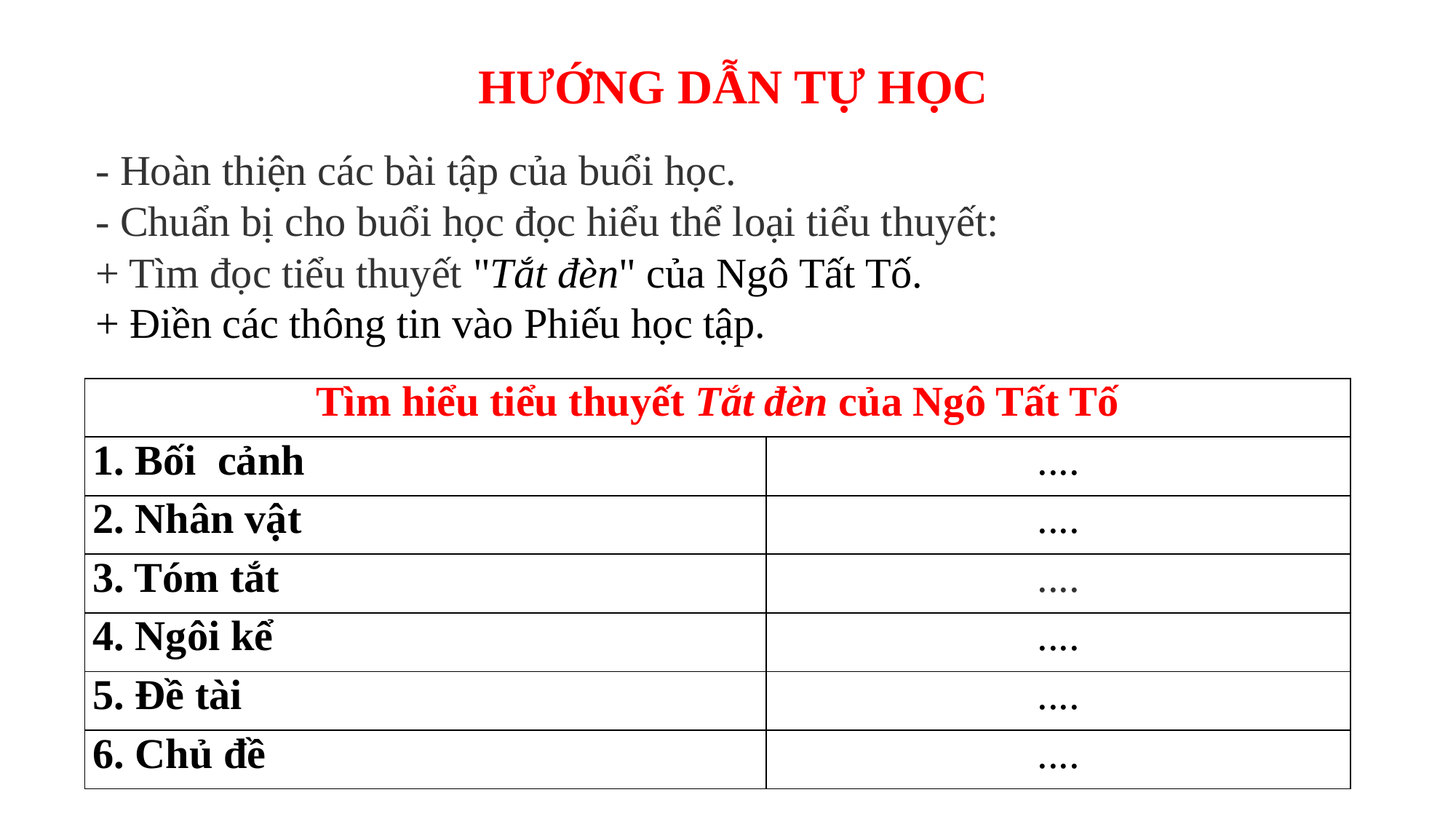

HƯỚNG DẪN TỰ HỌC
- Hoàn thiện các bài tập của buổi học.
- Chuẩn bị cho buổi học đọc hiểu thể loại tiểu thuyết:
+ Tìm đọc tiểu thuyết "Tắt đèn" của Ngô Tất Tố.
+ Điền các thông tin vào Phiếu học tập.
| Tìm hiểu tiểu thuyết Tắt đèn của Ngô Tất Tố |  |
| --- | --- |
| 1. Bối cảnh | .... |
| 2. Nhân vật | .... |
| 3. Tóm tắt | .... |
| 4. Ngôi kể | .... |
| 5. Đề tài | .... |
| 6. Chủ đề | .... |